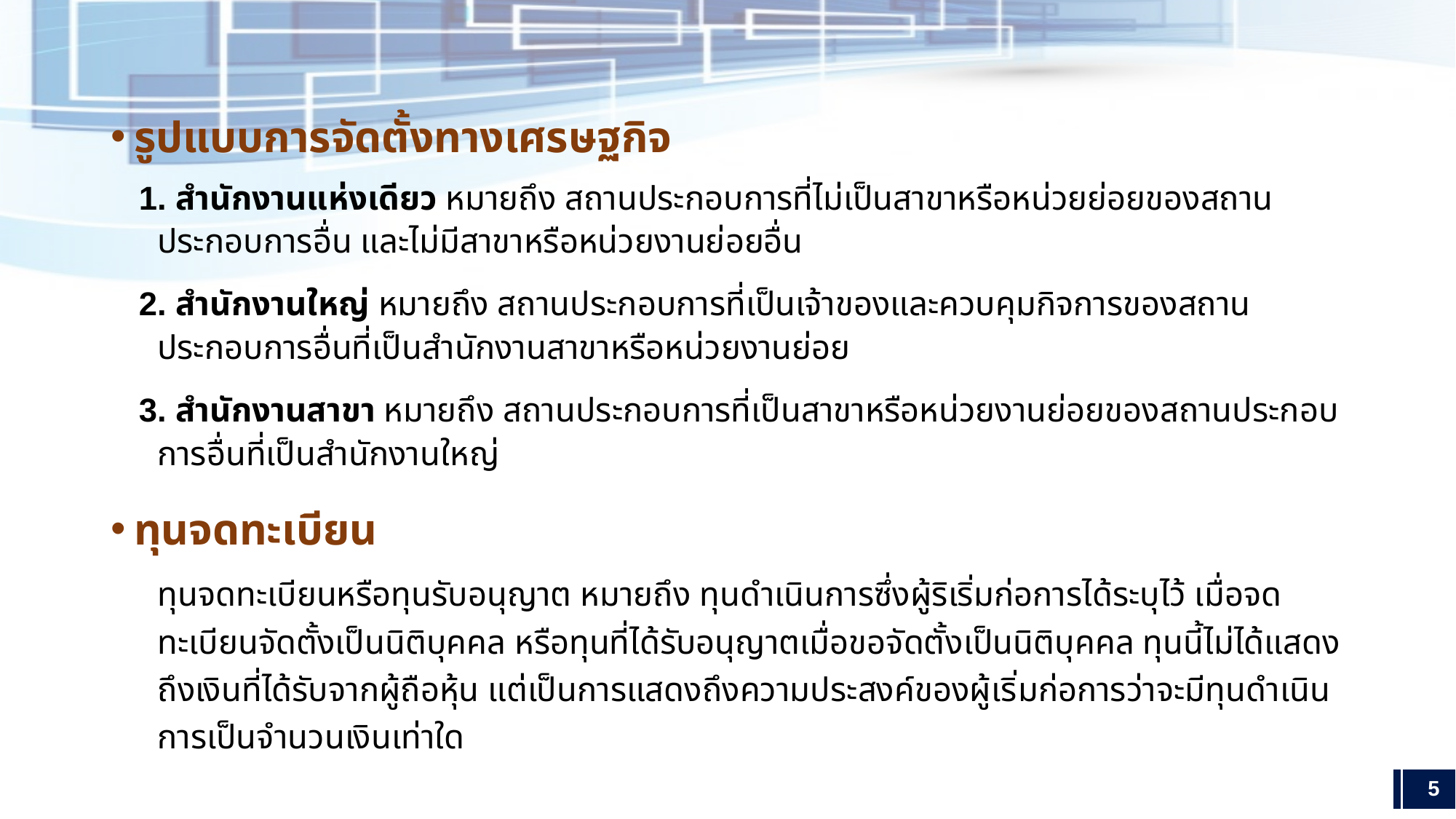

รูปแบบการจัดตั้งทางเศรษฐกิจ
   1. สำนักงานแห่งเดียว หมายถึง สถานประกอบการที่ไม่เป็นสาขาหรือหน่วยย่อยของสถานประกอบการอื่น และไม่มีสาขาหรือหน่วยงานย่อยอื่น
   2. สำนักงานใหญ่ หมายถึง สถานประกอบการที่เป็นเจ้าของและควบคุมกิจการของสถานประกอบการอื่นที่เป็นสำนักงานสาขาหรือหน่วยงานย่อย
   3. สำนักงานสาขา หมายถึง สถานประกอบการที่เป็นสาขาหรือหน่วยงานย่อยของสถานประกอบการอื่นที่เป็นสำนักงานใหญ่

ทุนจดทะเบียน
ทุนจดทะเบียนหรือทุนรับอนุญาต หมายถึง ทุนดำเนินการซึ่งผู้ริเริ่มก่อการได้ระบุไว้ เมื่อจดทะเบียนจัดตั้งเป็นนิติบุคคล หรือทุนที่ได้รับอนุญาตเมื่อขอจัดตั้งเป็นนิติบุคคล ทุนนี้ไม่ได้แสดงถึงเงินที่ได้รับจากผู้ถือหุ้น แต่เป็นการแสดงถึงความประสงค์ของผู้เริ่มก่อการว่าจะมีทุนดำเนินการเป็นจำนวนเงินเท่าใด

5